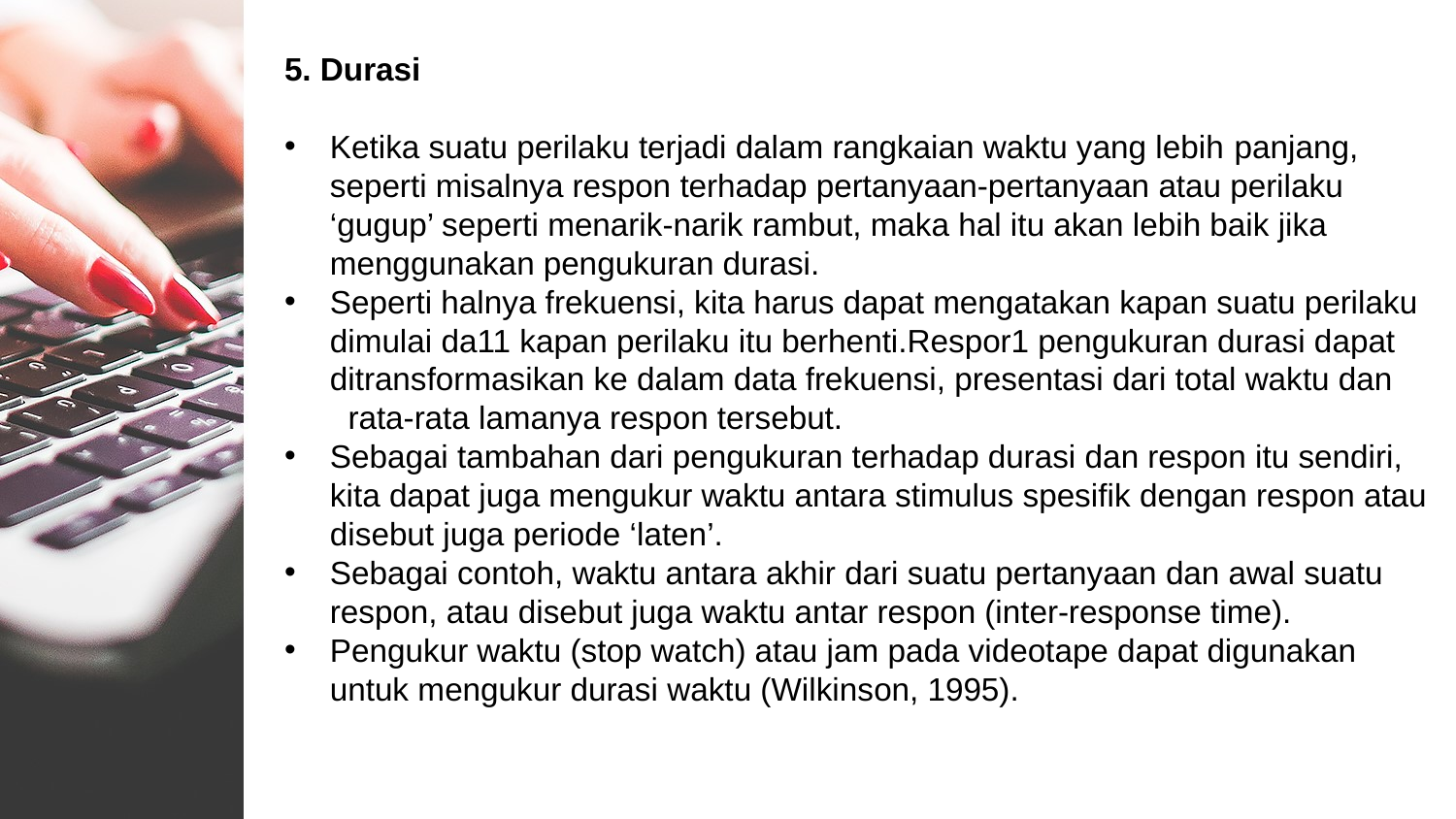

5. Durasi

Ketika suatu perilaku terjadi dalam rangkaian waktu yang lebih panjang,       seperti misalnya respon terhadap pertanyaan-pertanyaan atau perilaku          ‘gugup’ seperti menarik-narik rambut, maka hal itu akan lebih baik jika         menggunakan pengukuran durasi.
Seperti halnya frekuensi, kita harus dapat mengatakan kapan suatu perilaku dimulai da11 kapan perilaku itu berhenti.Respor1 pengukuran durasi dapat    ditransformasikan ke dalam data frekuensi, presentasi dari total waktu dan       rata-rata lamanya respon tersebut.
Sebagai tambahan dari pengukuran terhadap durasi dan respon itu sendiri,  kita dapat juga mengukur waktu antara stimulus spesifik dengan respon atau disebut juga periode ‘laten’.
Sebagai contoh, waktu antara akhir dari suatu pertanyaan dan awal suatu     respon, atau disebut juga waktu antar respon (inter-response time).
Pengukur waktu (stop watch) atau jam pada videotape dapat digunakan        untuk mengukur durasi waktu (Wilkinson, 1995).